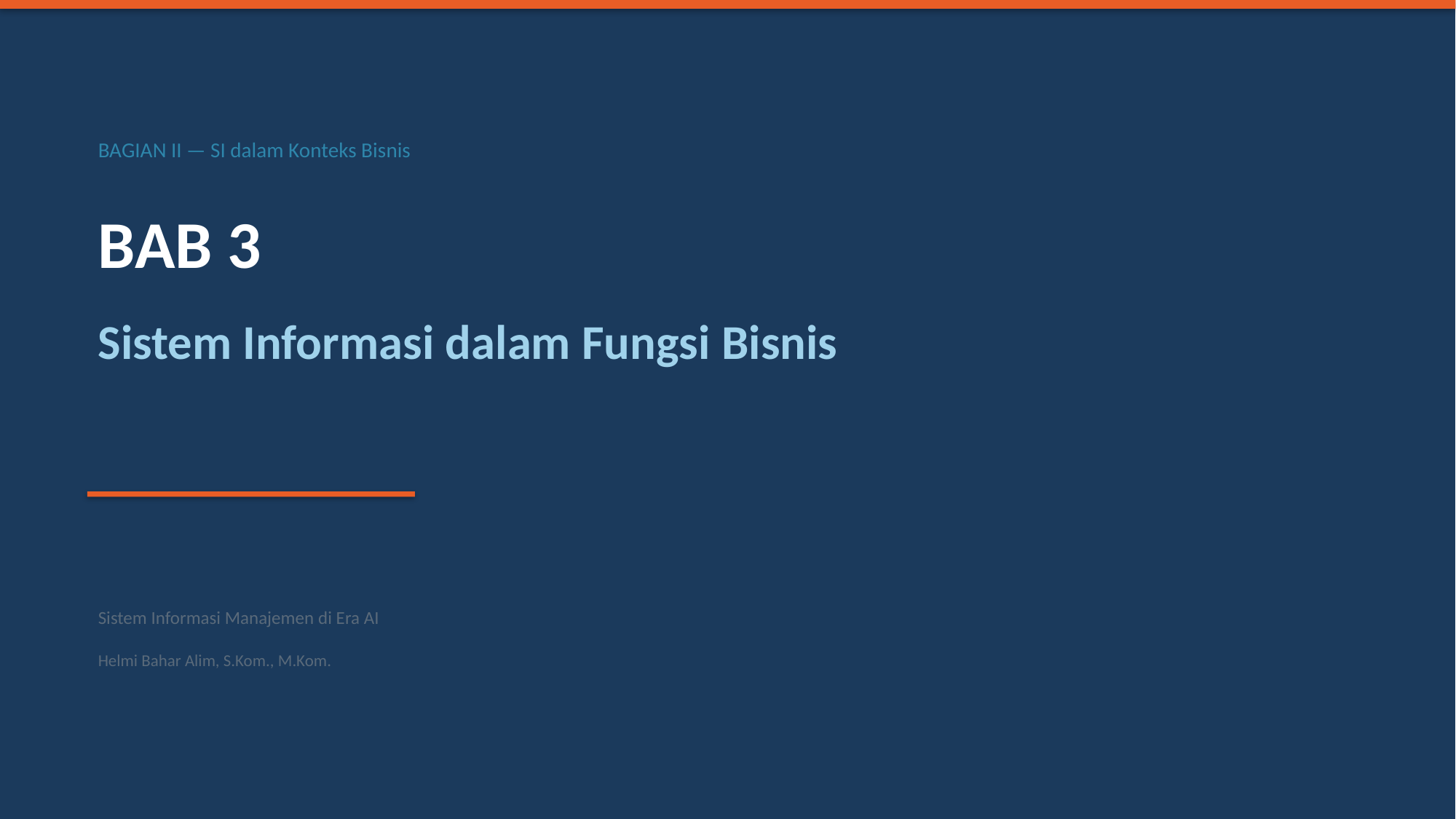

BAGIAN II — SI dalam Konteks Bisnis
BAB 3
Sistem Informasi dalam Fungsi Bisnis

Sistem Informasi Manajemen di Era AI
Helmi Bahar Alim, S.Kom., M.Kom.